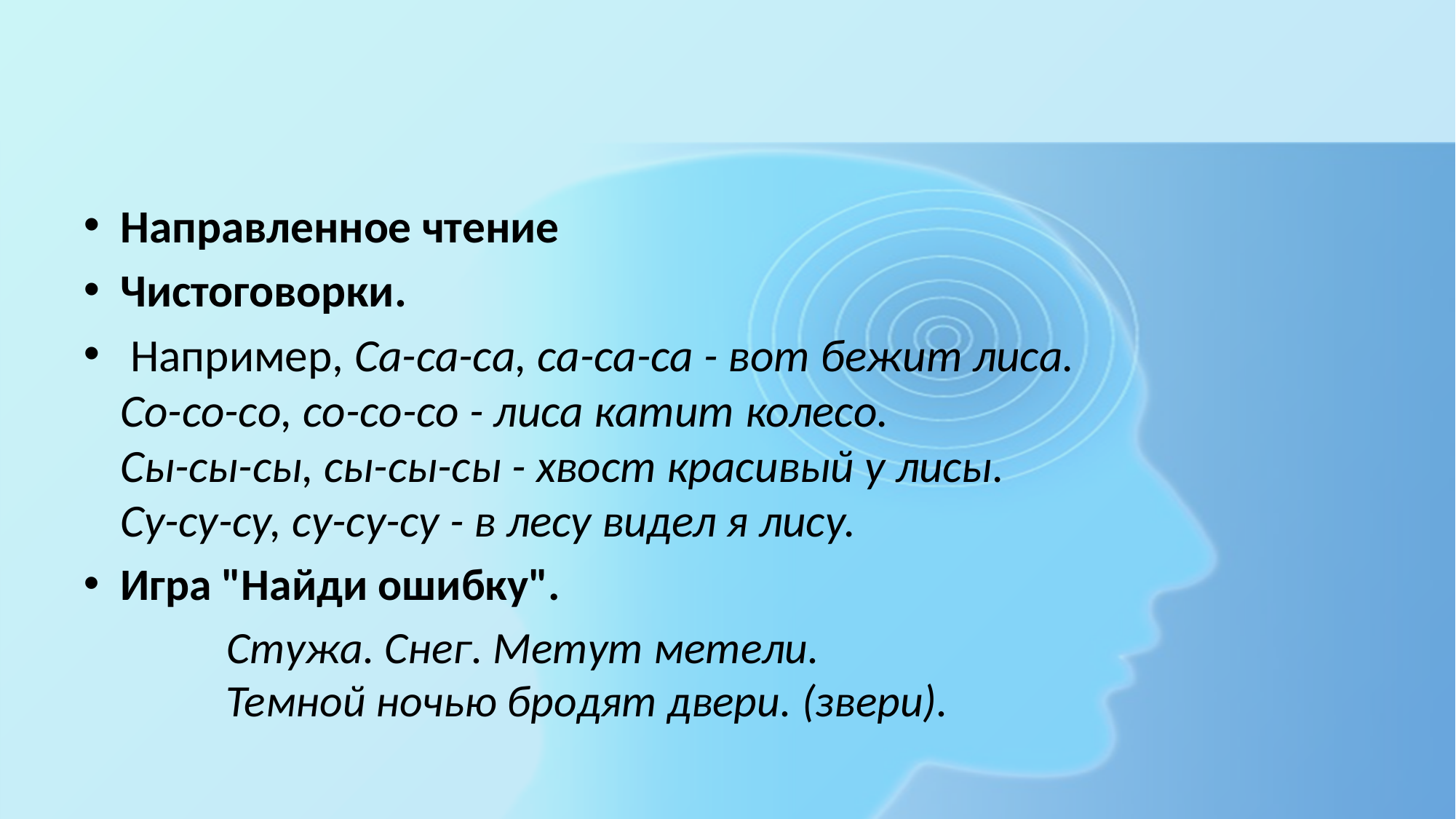

#
Направленное чтение
Чистоговорки.
 Например, Са-са-са, са-са-са - вот бежит лиса.
Со-со-со, со-со-со - лиса катит колесо.
Сы-сы-сы, сы-сы-сы - хвост красивый у лисы.
Су-су-су, су-су-су - в лесу видел я лису.
Игра "Найди ошибку".
              Стужа. Снег. Метут метели.
              Темной ночью бродят двери. (звери).